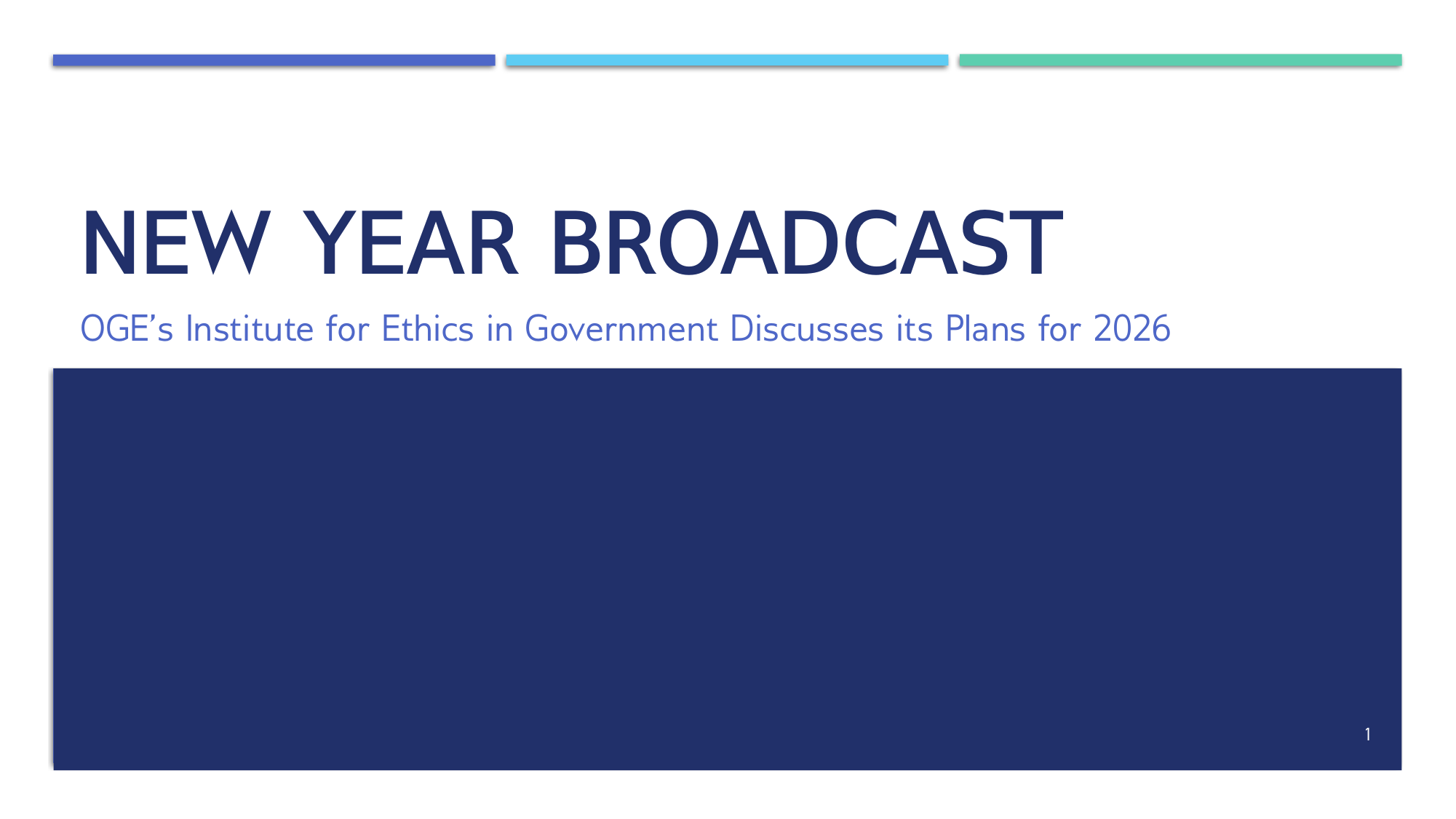

# new year Broadcast
OGE’s Institute for Ethics in Government Discusses its Plans for 2026

1